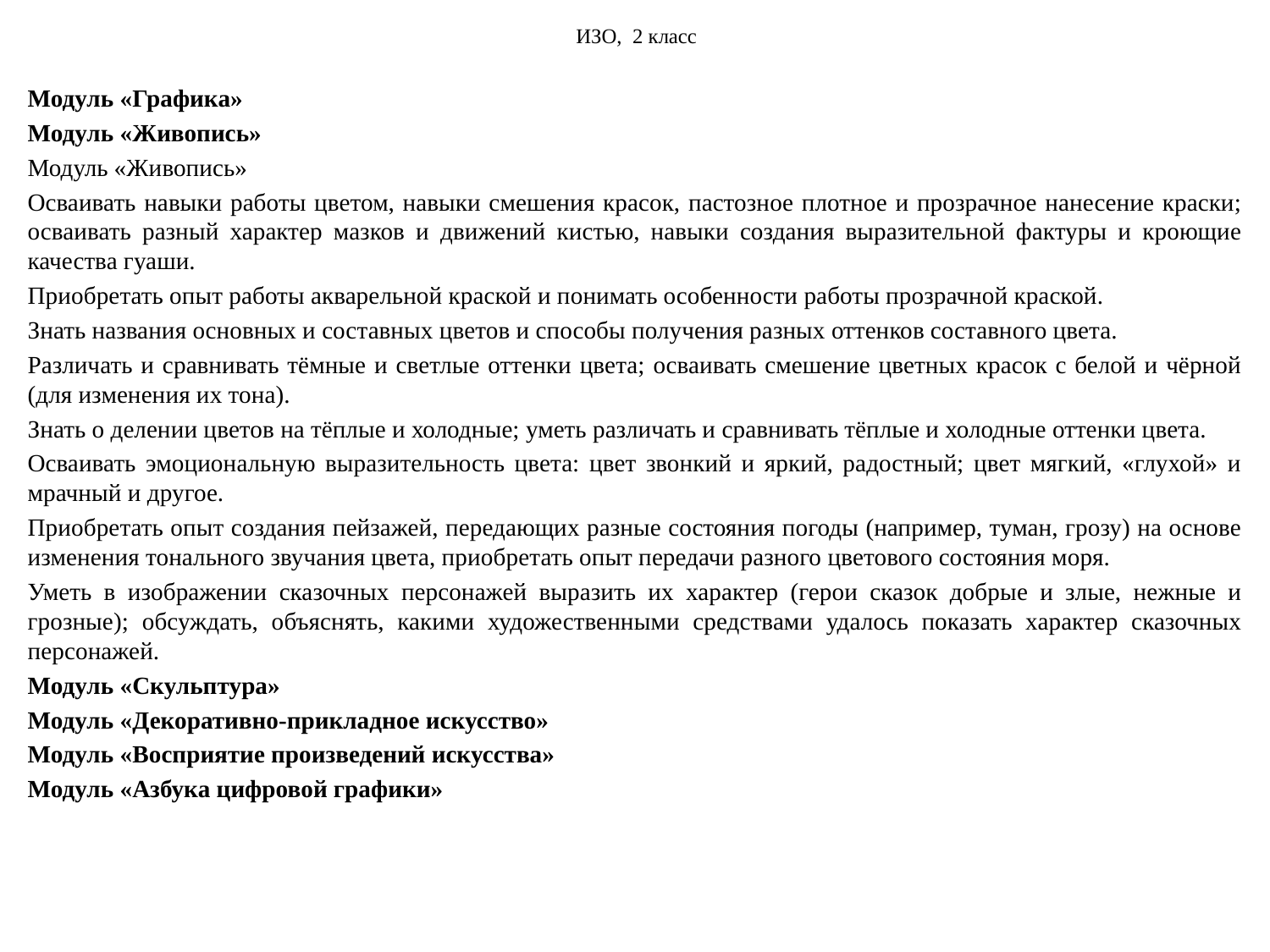

# ИЗО,  2 класс
Модуль «Графика»
Модуль «Живопись»
Модуль «Живопись»
Осваивать навыки работы цветом, навыки смешения красок, пастозное плотное и прозрачное нанесение краски; осваивать разный характер мазков и движений кистью, навыки создания выразительной фактуры и кроющие качества гуаши.
Приобретать опыт работы акварельной краской и понимать особенности работы прозрачной краской.
Знать названия основных и составных цветов и способы получения разных оттенков составного цвета.
Различать и сравнивать тёмные и светлые оттенки цвета; осваивать смешение цветных красок с белой и чёрной (для изменения их тона).
Знать о делении цветов на тёплые и холодные; уметь различать и сравнивать тёплые и холодные оттенки цвета.
Осваивать эмоциональную выразительность цвета: цвет звонкий и яркий, радостный; цвет мягкий, «глухой» и мрачный и другое.
Приобретать опыт создания пейзажей, передающих разные состояния погоды (например, туман, грозу) на основе изменения тонального звучания цвета, приобретать опыт передачи разного цветового состояния моря.
Уметь в изображении сказочных персонажей выразить их характер (герои сказок добрые и злые, нежные и грозные); обсуждать, объяснять, какими художественными средствами удалось показать характер сказочных персонажей.
Модуль «Скульптура»
Модуль «Декоративно-прикладное искусство»
Модуль «Восприятие произведений искусства»
Модуль «Азбука цифровой графики»